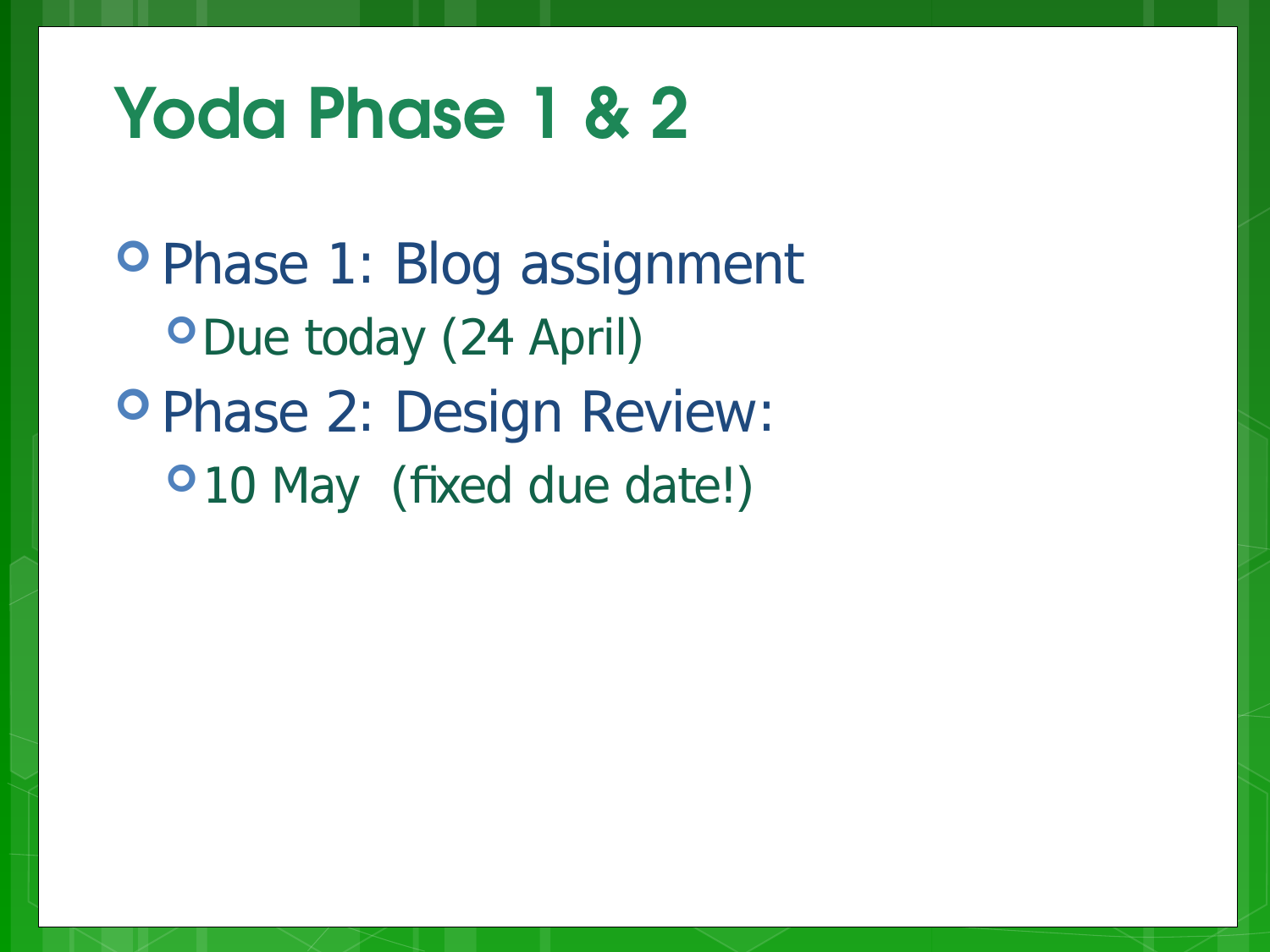

# Yoda Phase 1 & 2
Phase 1: Blog assignment
Due today (24 April)
Phase 2: Design Review:
10 May  (fixed due date!)